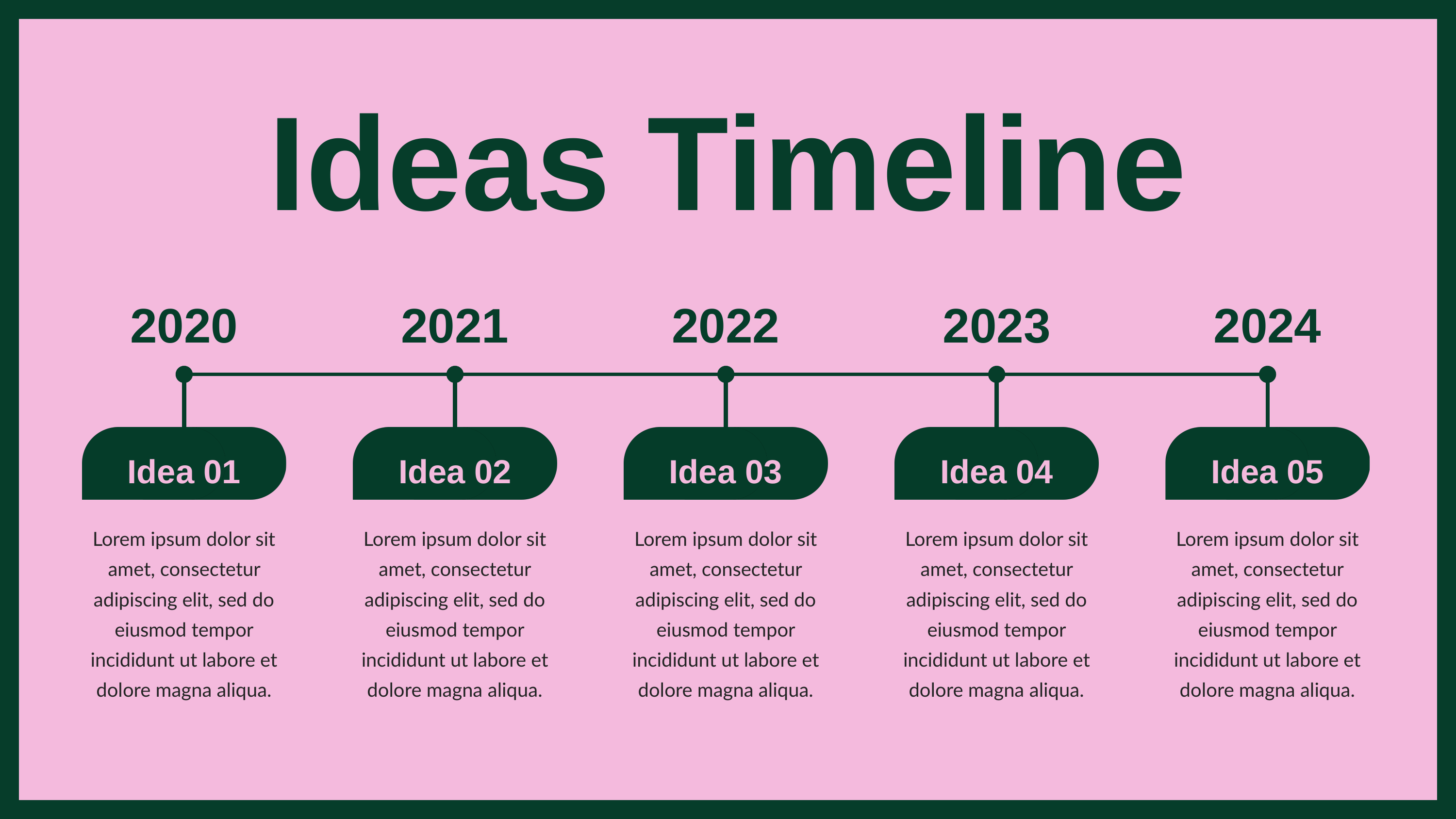

Ideas Timeline
2020
2021
2022
2023
2024

Idea 01
Idea 02
Idea 03
Idea 04
Idea 05
Lorem ipsum dolor sit amet, consectetur adipiscing elit, sed do eiusmod tempor incididunt ut labore et dolore magna aliqua.
Lorem ipsum dolor sit amet, consectetur adipiscing elit, sed do eiusmod tempor incididunt ut labore et dolore magna aliqua.
Lorem ipsum dolor sit amet, consectetur adipiscing elit, sed do eiusmod tempor incididunt ut labore et dolore magna aliqua.
Lorem ipsum dolor sit amet, consectetur adipiscing elit, sed do eiusmod tempor incididunt ut labore et dolore magna aliqua.
Lorem ipsum dolor sit amet, consectetur adipiscing elit, sed do eiusmod tempor incididunt ut labore et dolore magna aliqua.